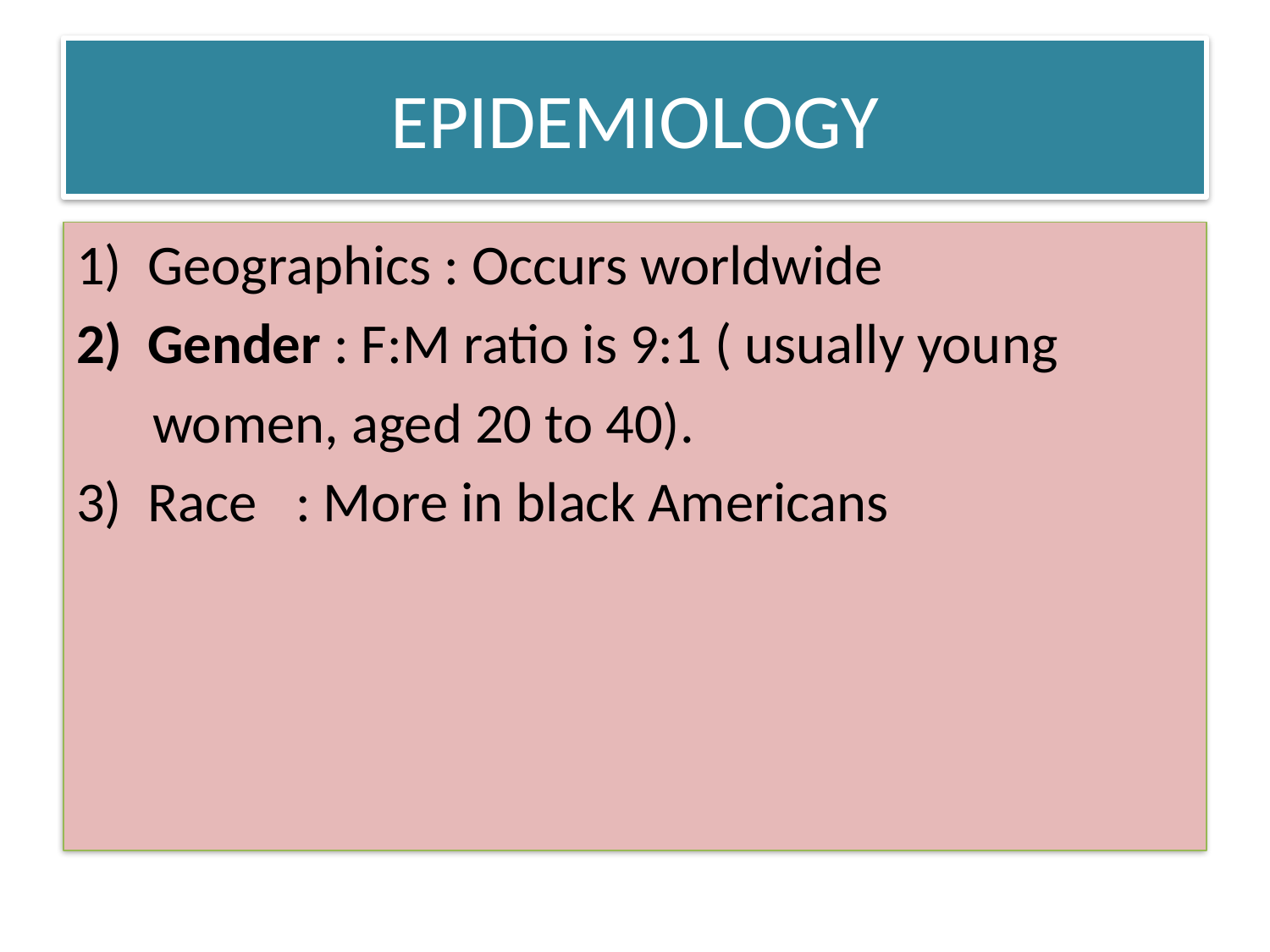

# EPIDEMIOLOGY
Geographics : Occurs worldwide
Gender : F:M ratio is 9:1 ( usually young
      women, aged 20 to 40).
Race   : More in black Americans